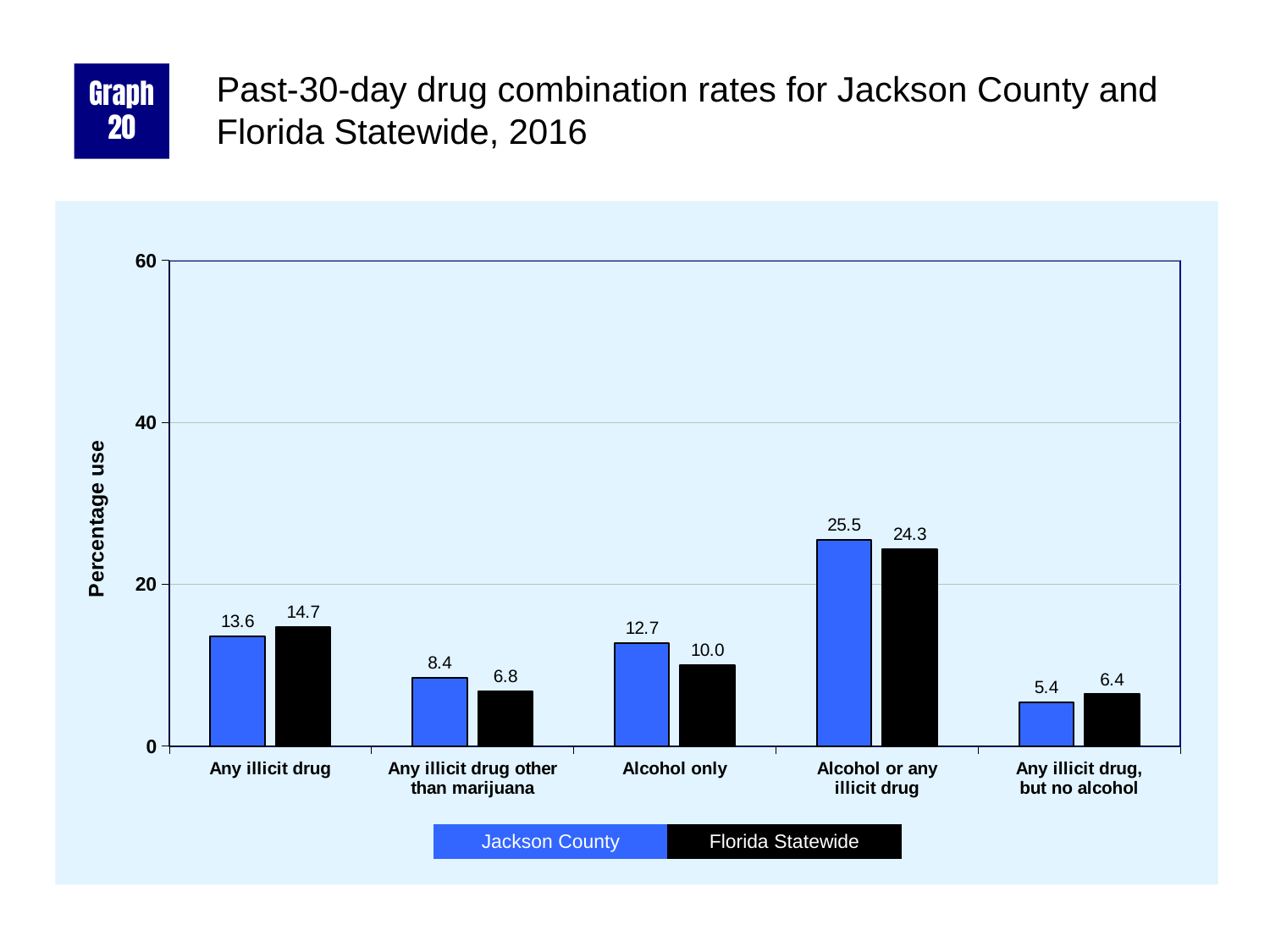

Graph 20
Past-30-day drug combination rates for Jackson County and Florida Statewide, 2016

### Chart

| Category | County 2016 | Florida Statewide |
|---|---|---|
| Any illicit drug | 13.6 | 14.7 |
| Any illicit drug other than marijuana | 8.4 | 6.8 |
| Alcohol only | 12.7 | 10.0 |
| Alcohol or any
illicit drug | 25.5 | 24.3 |
| Any illicit drug,
but no alcohol | 5.4 | 6.4 |
Jackson County
Florida Statewide